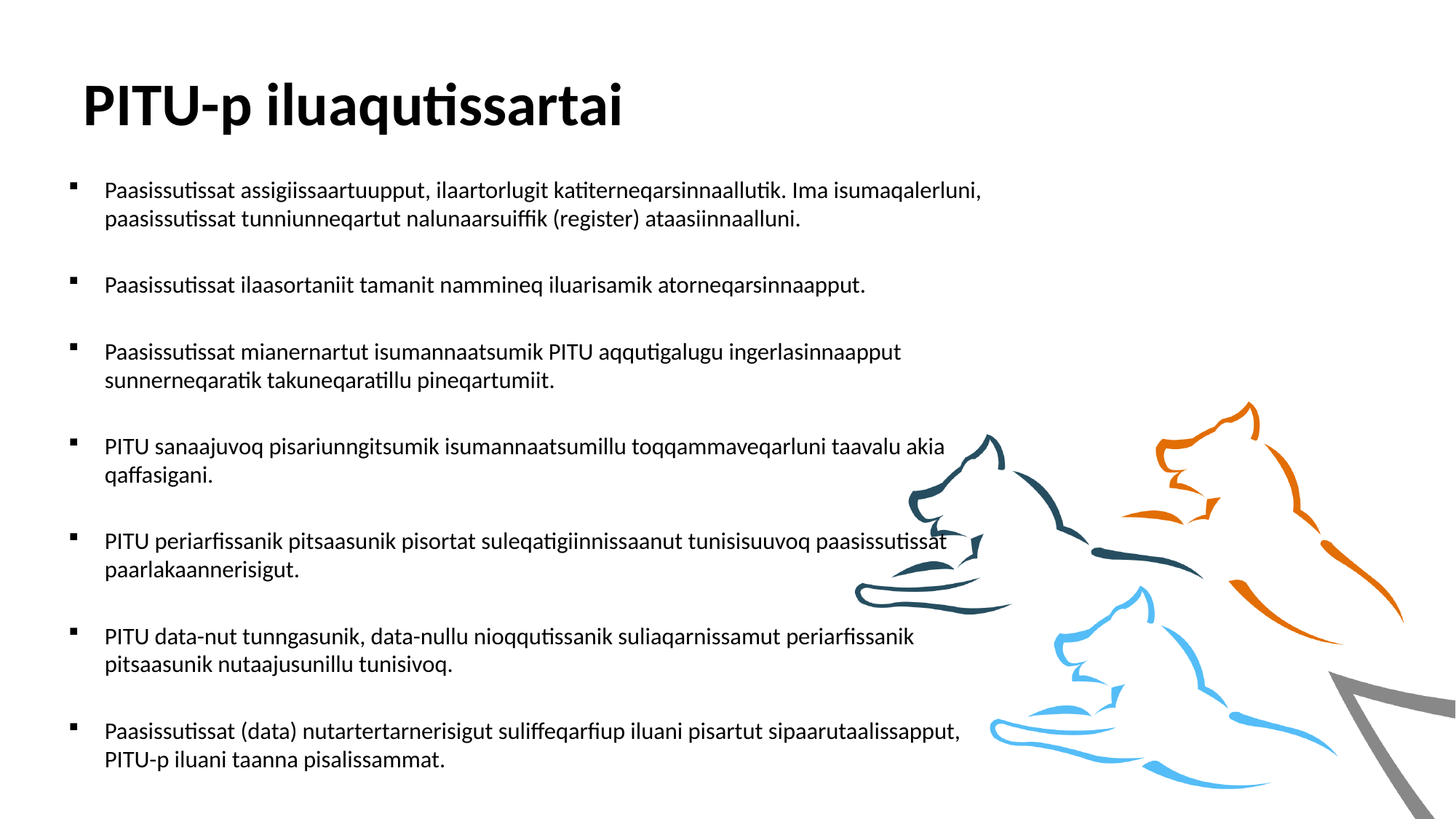

# PITU-p iluaqutissartai
Paasissutissat assigiissaartuupput, ilaartorlugit katiterneqarsinnaallutik. Ima isumaqalerluni, paasissutissat tunniunneqartut nalunaarsuiffik (register) ataasiinnaalluni.

Paasissutissat ilaasortaniit tamanit nammineq iluarisamik atorneqarsinnaapput.

Paasissutissat mianernartut isumannaatsumik PITU aqqutigalugu ingerlasinnaapput sunnerneqaratik takuneqaratillu pineqartumiit.

PITU sanaajuvoq pisariunngitsumik isumannaatsumillu toqqammaveqarluni taavalu akia qaffasigani.

PITU periarfissanik pitsaasunik pisortat suleqatigiinnissaanut tunisisuuvoq paasissutissat paarlakaannerisigut.

PITU data-nut tunngasunik, data-nullu nioqqutissanik suliaqarnissamut periarfissanik pitsaasunik nutaajusunillu tunisivoq.

Paasissutissat (data) nutartertarnerisigut suliffeqarfiup iluani pisartut sipaarutaalissapput, PITU-p iluani taanna pisalissammat.